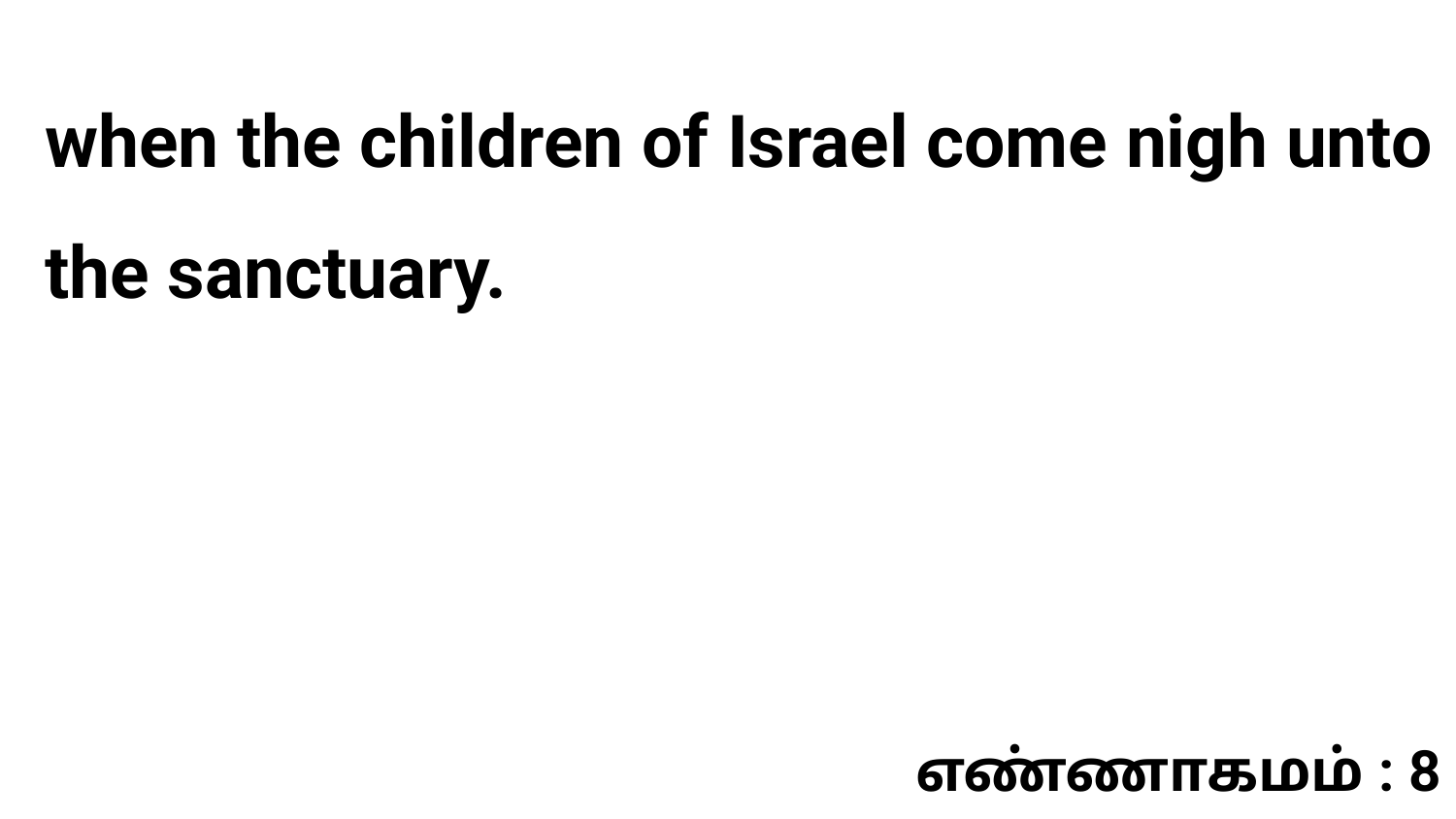

when the children of Israel come nigh unto the sanctuary.
எண்ணாகமம் : 8